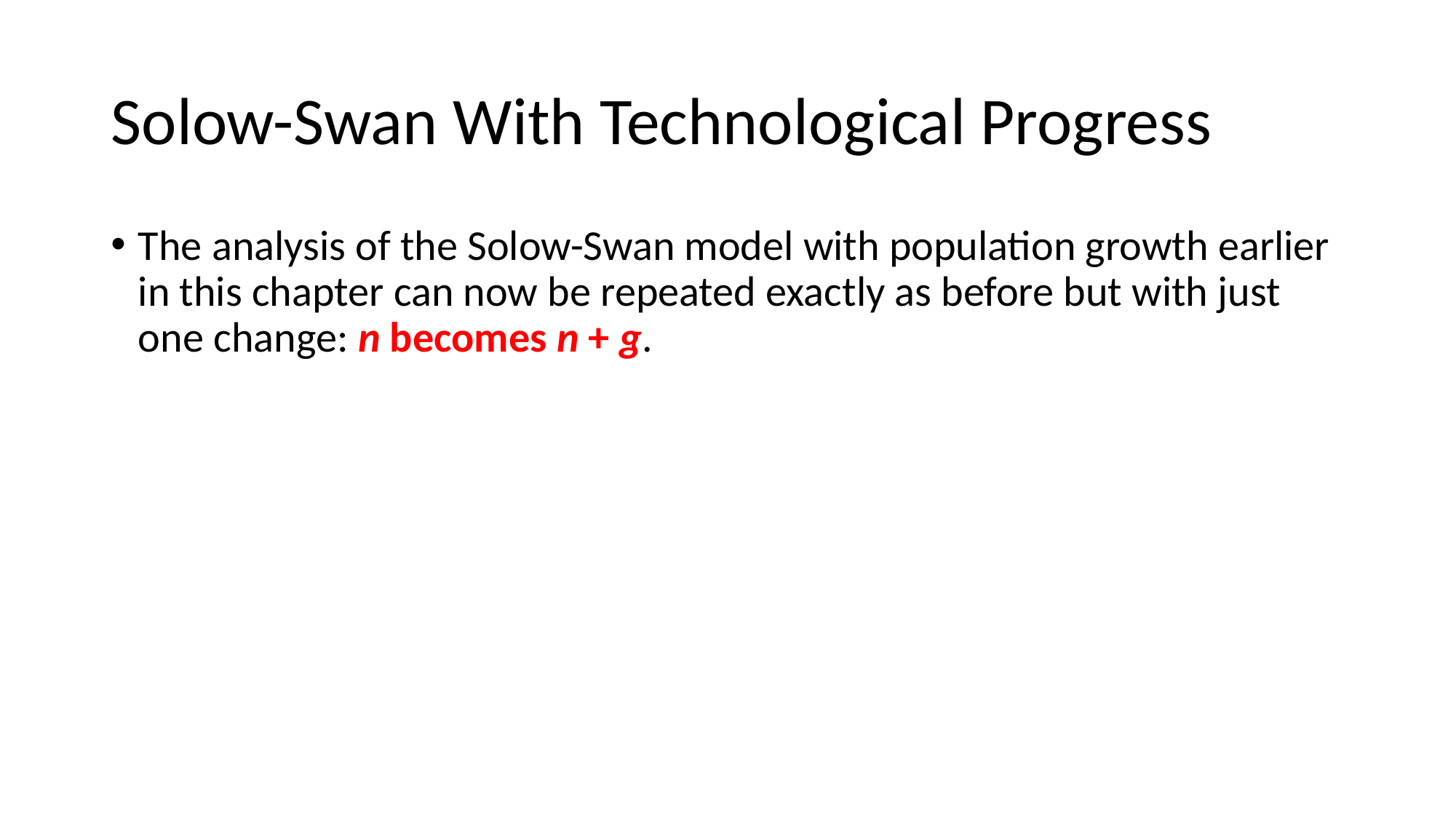

# Solow-Swan With Technological Progress
The analysis of the Solow-Swan model with population growth earlier in this chapter can now be repeated exactly as before but with just one change: n becomes n + g.